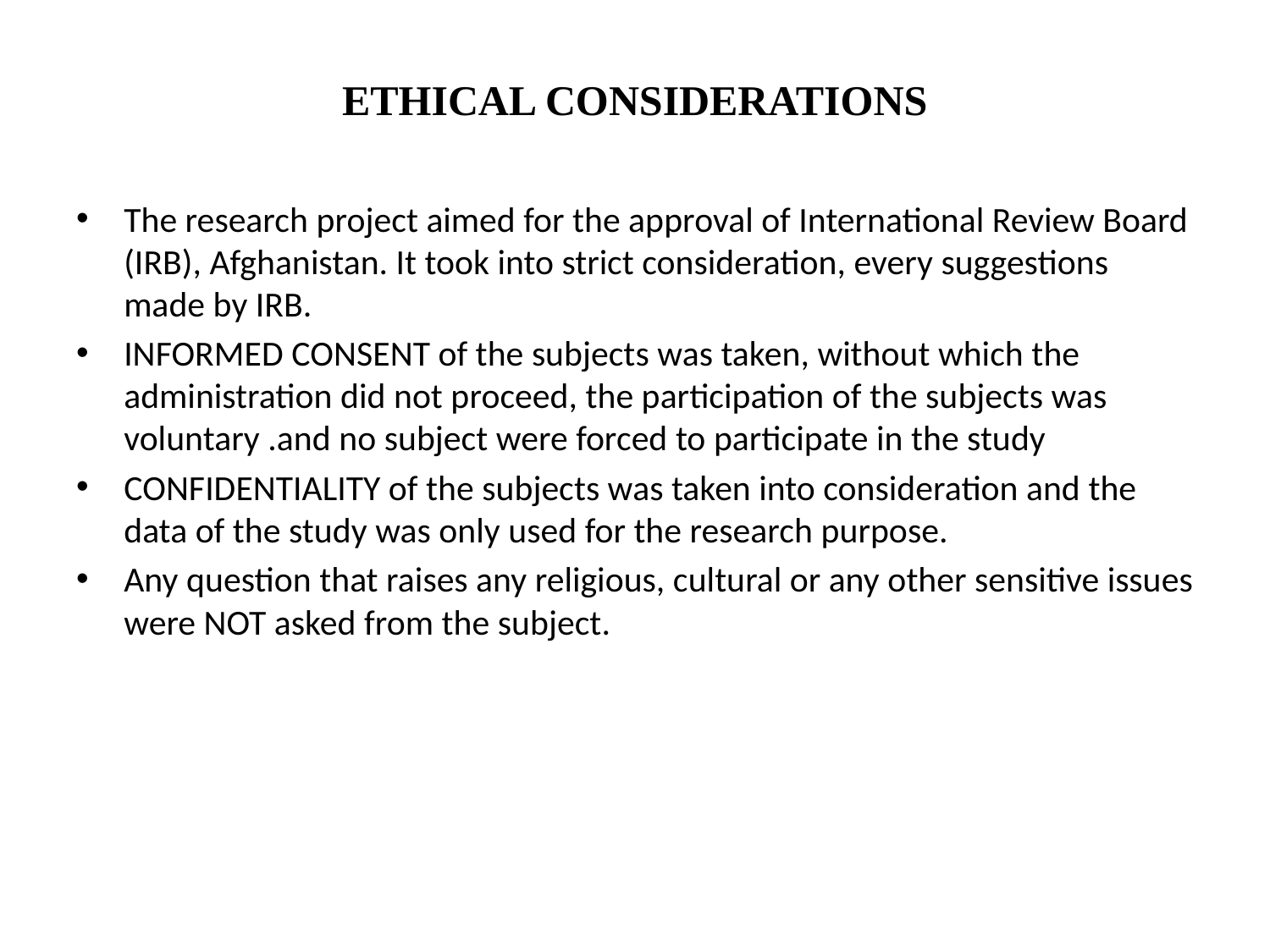

# ETHICAL CONSIDERATIONS
The research project aimed for the approval of International Review Board (IRB), Afghanistan. It took into strict consideration, every suggestions made by IRB.
INFORMED CONSENT of the subjects was taken, without which the administration did not proceed, the participation of the subjects was voluntary .and no subject were forced to participate in the study
CONFIDENTIALITY of the subjects was taken into consideration and the data of the study was only used for the research purpose.
Any question that raises any religious, cultural or any other sensitive issues were NOT asked from the subject.